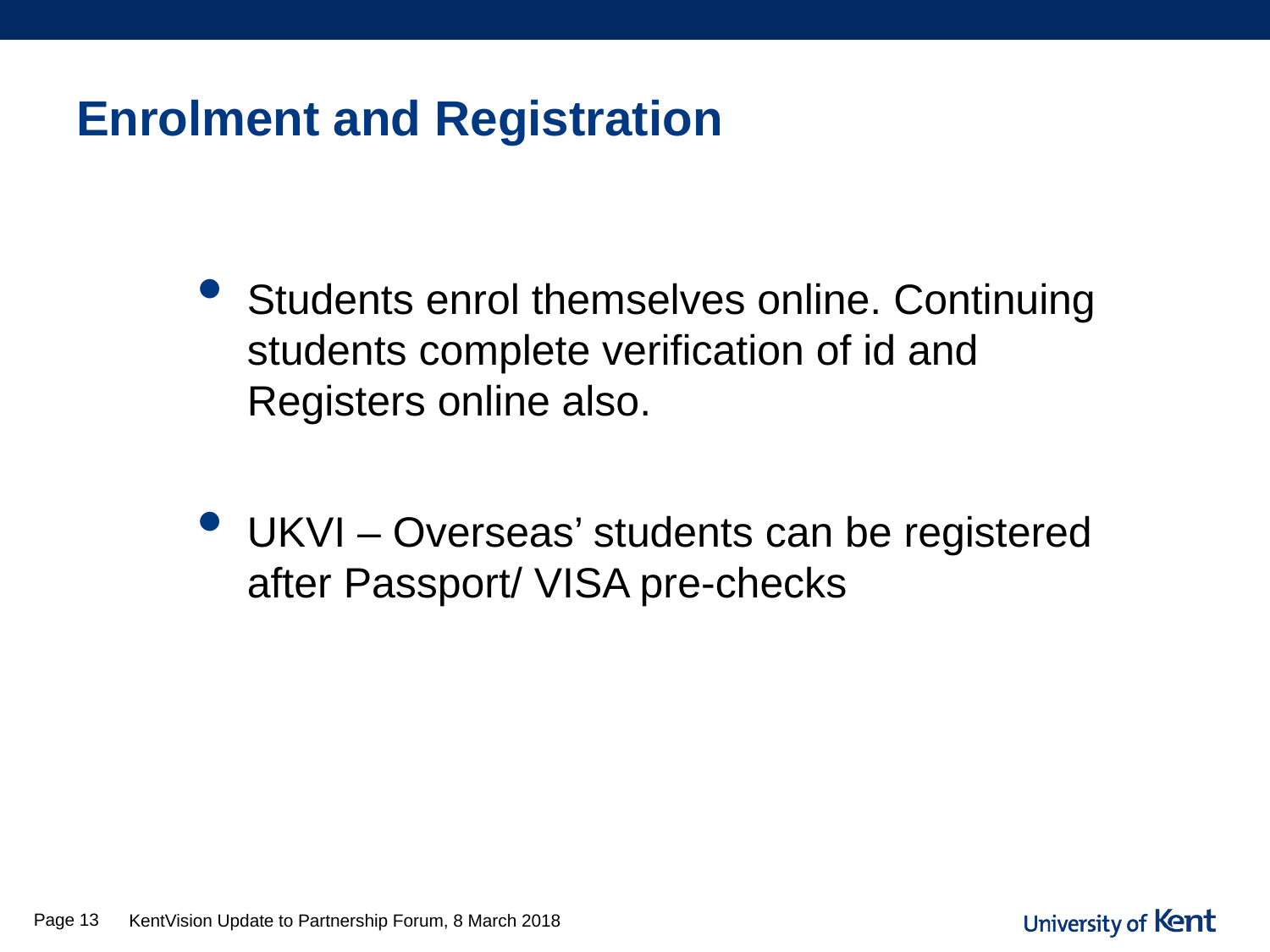

# Enrolment and Registration
Students enrol themselves online. Continuing students complete verification of id and Registers online also.

UKVI – Overseas’ students can be registered after Passport/ VISA pre-checks

Page 13
KentVision Update to Partnership Forum, 8 March 2018